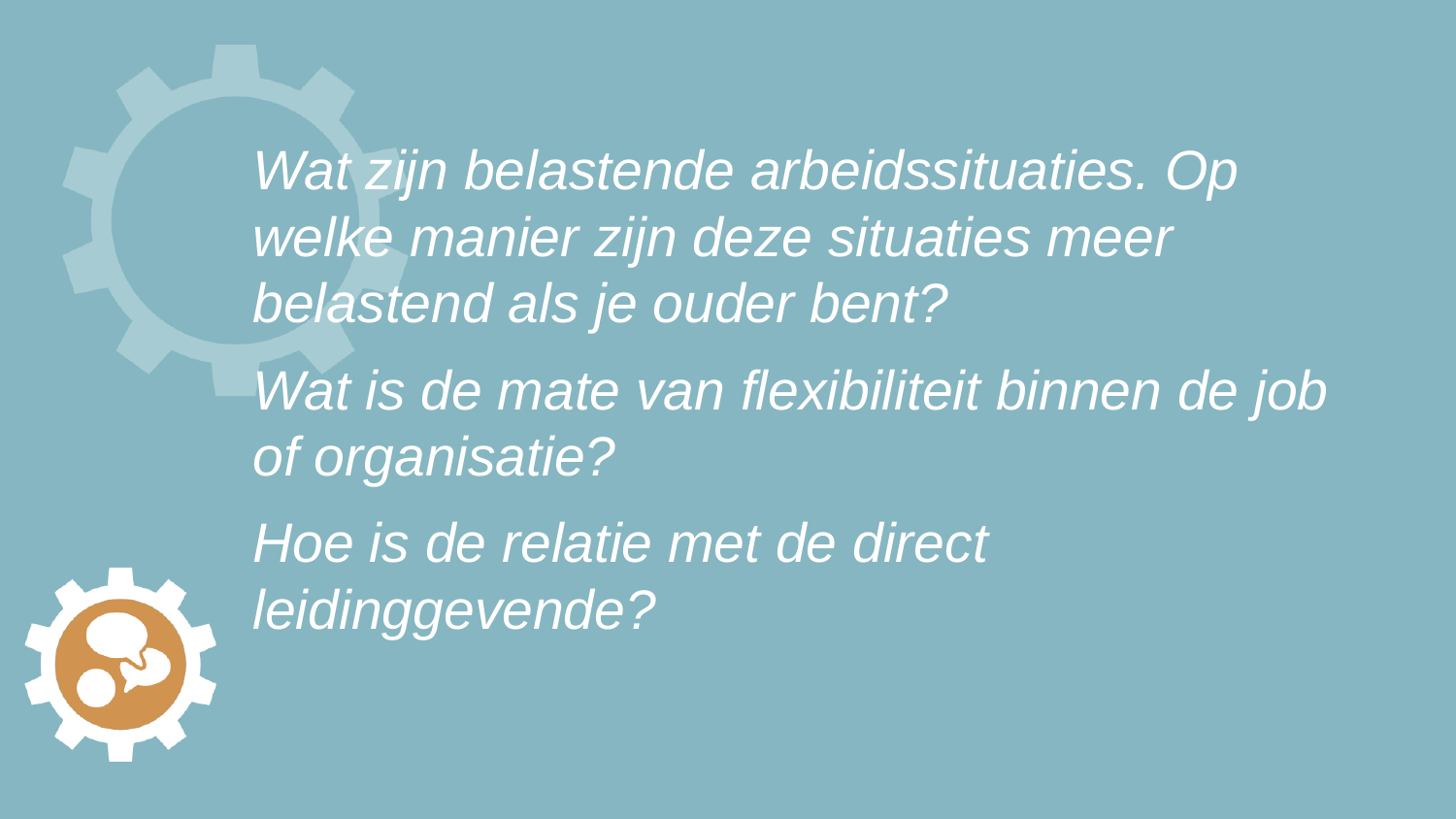

# Wat zijn belastende arbeidssituaties. Op welke manier zijn deze situaties meer belastend als je ouder bent?
Wat is de mate van flexibiliteit binnen de job of organisatie?
Hoe is de relatie met de direct leidinggevende?